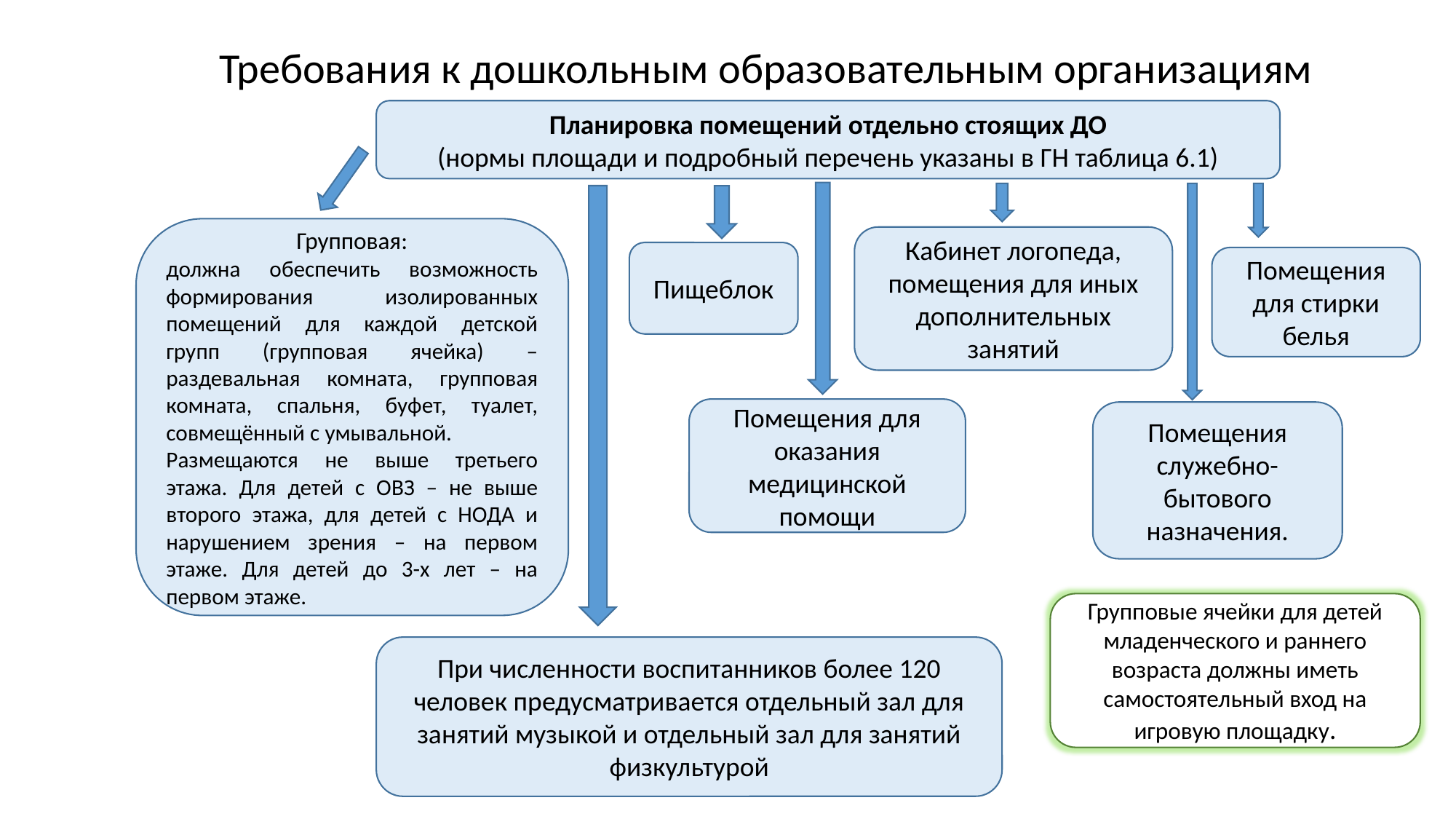

# Требования к дошкольным образовательным организациям
Планировка помещений отдельно стоящих ДО
(нормы площади и подробный перечень указаны в ГН таблица 6.1)

Групповая:
должна обеспечить возможность формирования изолированных помещений для каждой детской групп (групповая ячейка) – раздевальная комната, групповая комната, спальня, буфет, туалет, совмещённый с умывальной.
Размещаются не выше третьего этажа. Для детей с ОВЗ – не выше второго этажа, для детей с НОДА и нарушением зрения – на первом этаже. Для детей до 3-х лет – на первом этаже.
Кабинет логопеда, помещения для иных дополнительных занятий
Пищеблок
Помещения для стирки белья
Помещения для оказания медицинской помощи
Помещения служебно-бытового назначения.
Групповые ячейки для детей младенческого и раннего возраста должны иметь самостоятельный вход на игровую площадку.
При численности воспитанников более 120 человек предусматривается отдельный зал для занятий музыкой и отдельный зал для занятий физкультурой